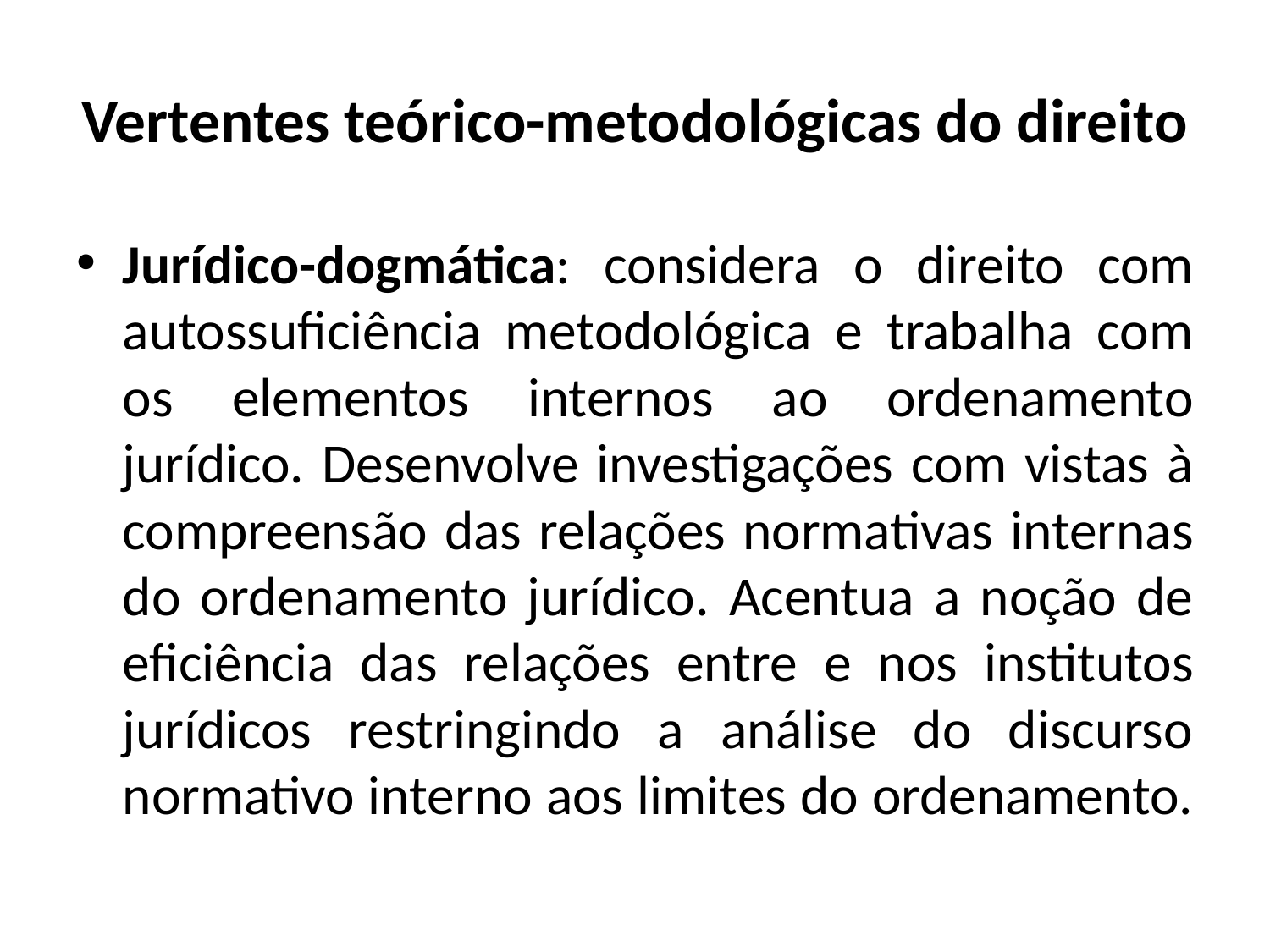

# Vertentes teórico-metodológicas do direito
Jurídico-dogmática: considera o direito com autossuficiência metodológica e trabalha com os elementos internos ao ordenamento jurídico. Desenvolve investigações com vistas à compreensão das relações normativas internas do ordenamento jurídico. Acentua a noção de eficiência das relações entre e nos institutos jurídicos restringindo a análise do discurso normativo interno aos limites do ordenamento.